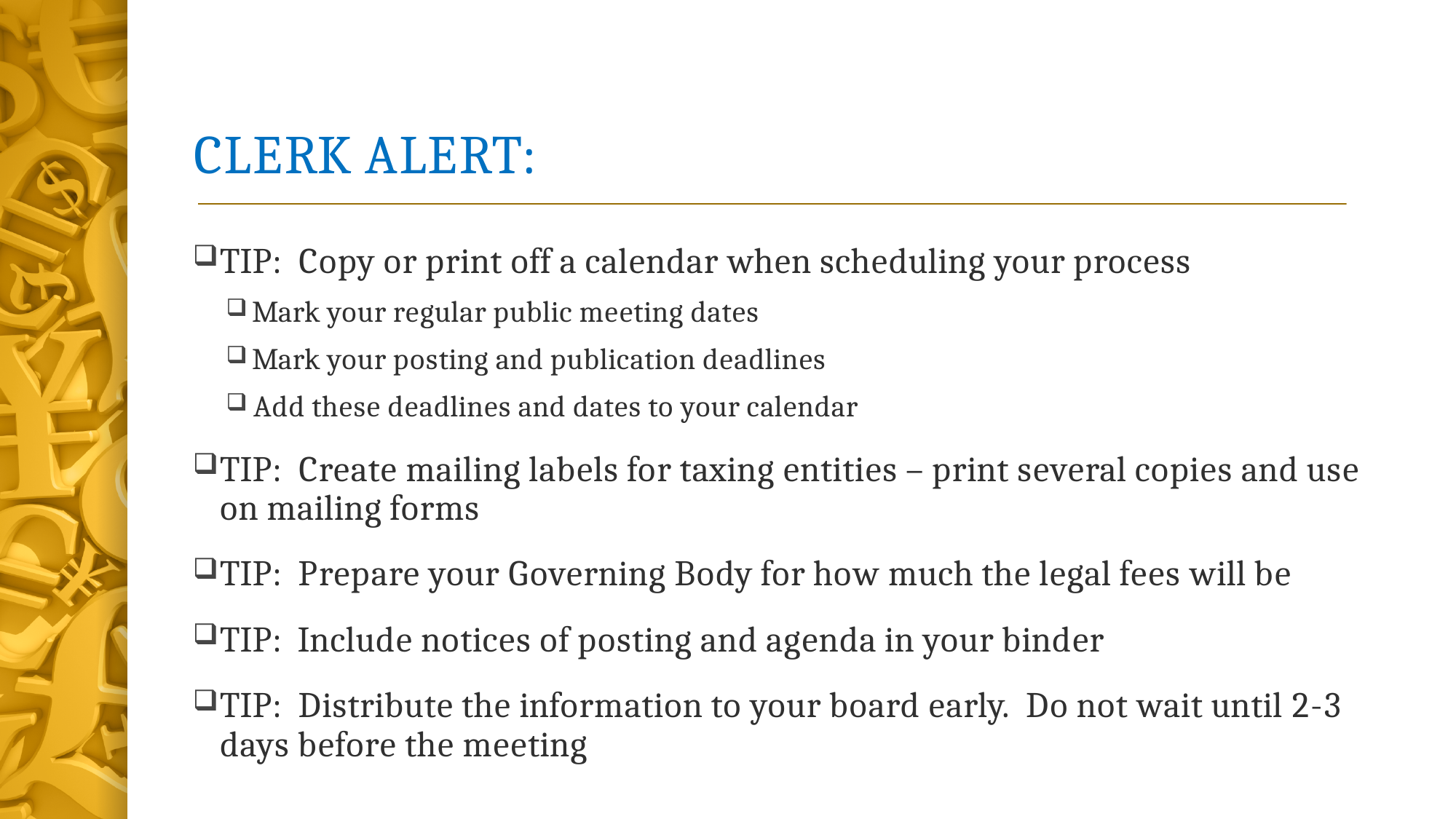

# CLERK ALERT:
TIP:  Copy or print off a calendar when scheduling your process
Mark your regular public meeting dates
Mark your posting and publication deadlines
Add these deadlines and dates to your calendar
TIP:  Create mailing labels for taxing entities – print several copies and use on mailing forms
TIP:  Prepare your Governing Body for how much the legal fees will be
TIP:  Include notices of posting and agenda in your binder
TIP:  Distribute the information to your board early.  Do not wait until 2-3 days before the meeting